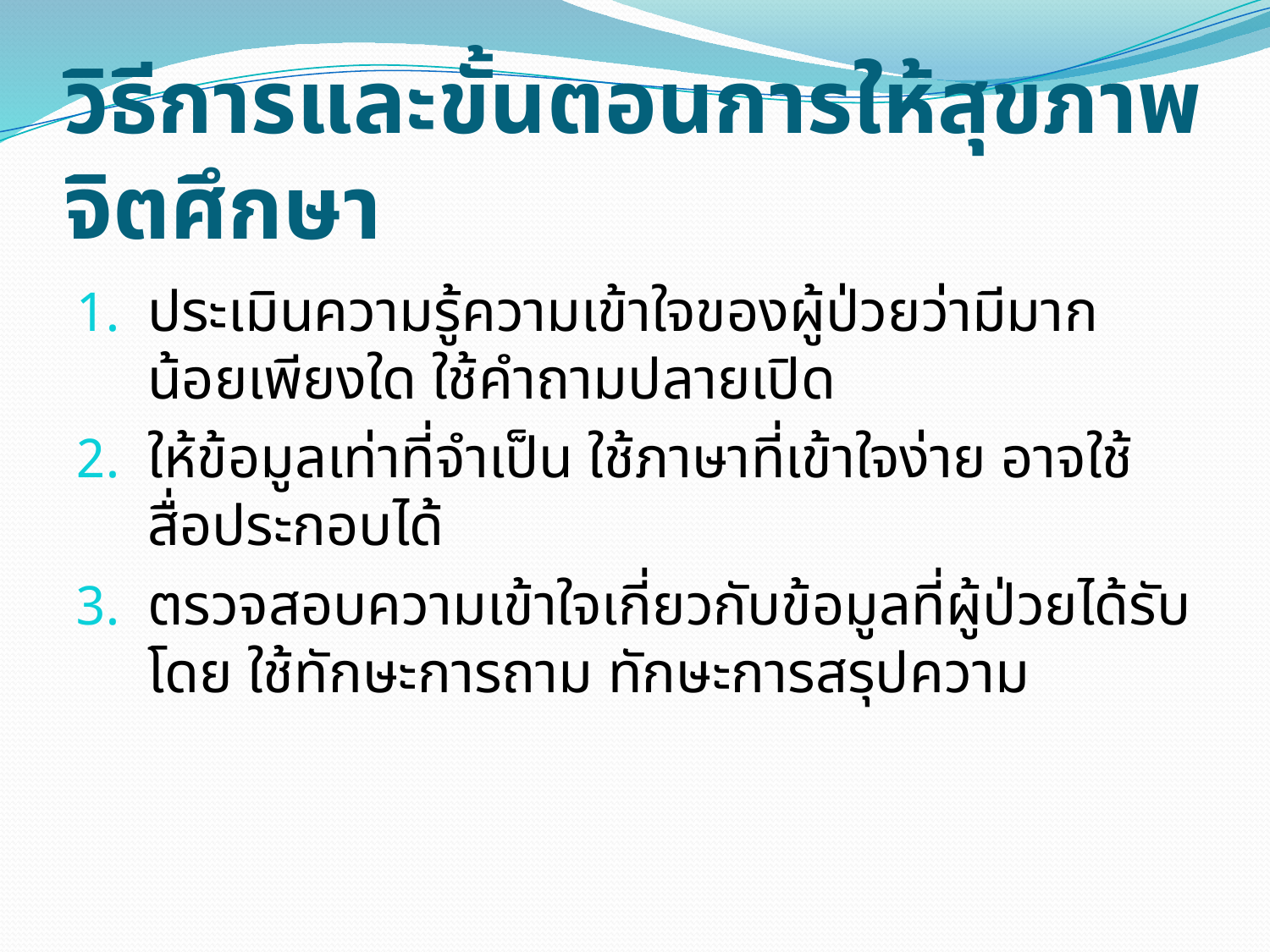

# วิธีการและขั้นตอนการให้สุขภาพจิตศึกษา
ประเมินความรู้ความเข้าใจของผู้ป่วยว่ามีมากน้อยเพียงใด ใช้คำถามปลายเปิด
ให้ข้อมูลเท่าที่จำเป็น ใช้ภาษาที่เข้าใจง่าย อาจใช้สื่อประกอบได้
ตรวจสอบความเข้าใจเกี่ยวกับข้อมูลที่ผู้ป่วยได้รับโดย ใช้ทักษะการถาม ทักษะการสรุปความ